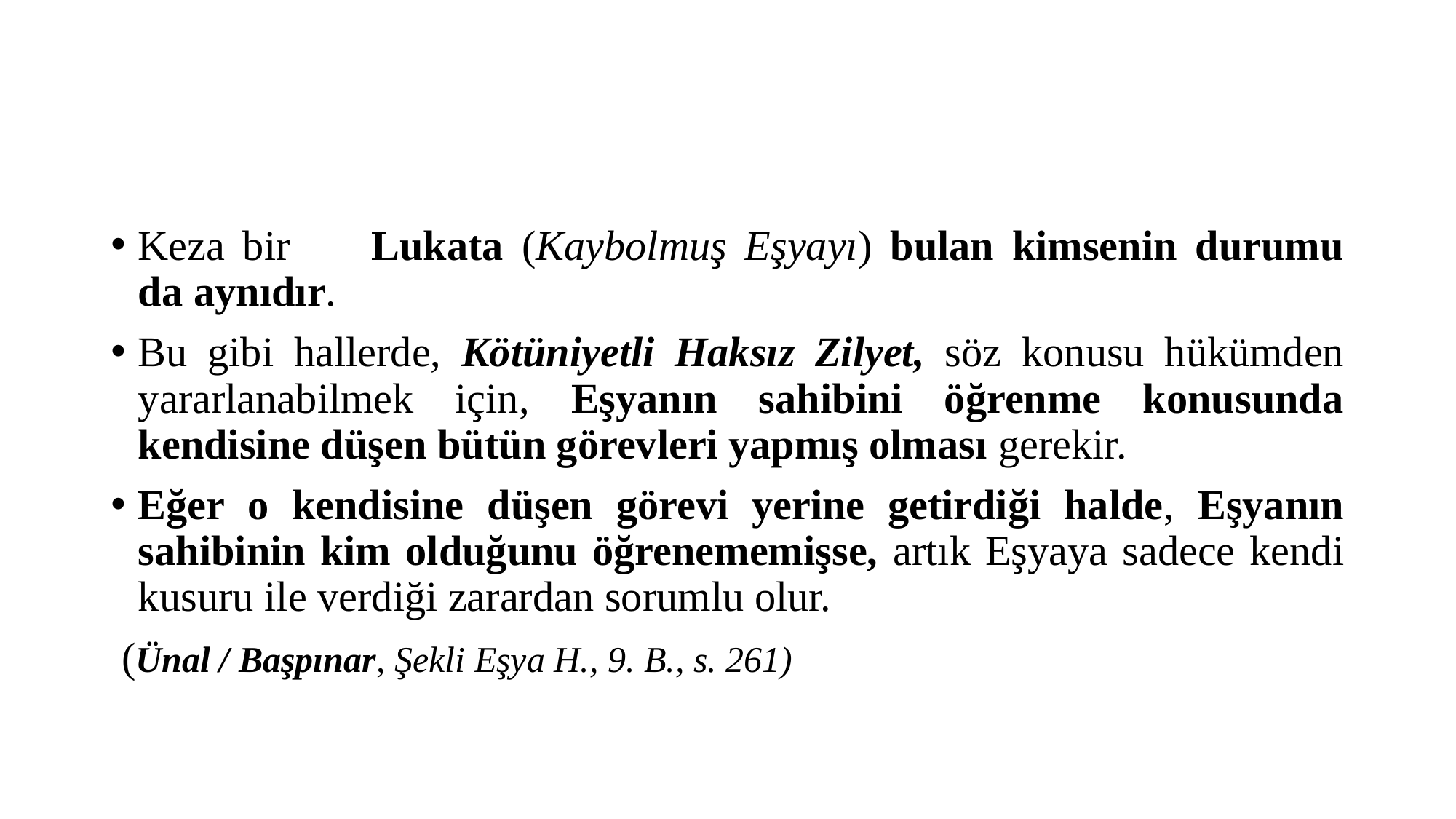

#
Keza bir 	Lukata (Kaybolmuş Eşyayı) bulan kimsenin durumu da aynıdır.
Bu gibi hallerde, Kötüniyetli Haksız Zilyet, söz konusu hükümden yararlanabilmek için, Eşyanın sahibini öğrenme konusunda kendisine düşen bütün görevleri yapmış olması gerekir.
Eğer o kendisine düşen görevi yerine getirdiği halde, Eşyanın sahibinin kim olduğunu öğrenememişse, artık Eşyaya sadece kendi kusuru ile verdiği zarardan sorumlu olur.
 (Ünal / Başpınar, Şekli Eşya H., 9. B., s. 261)